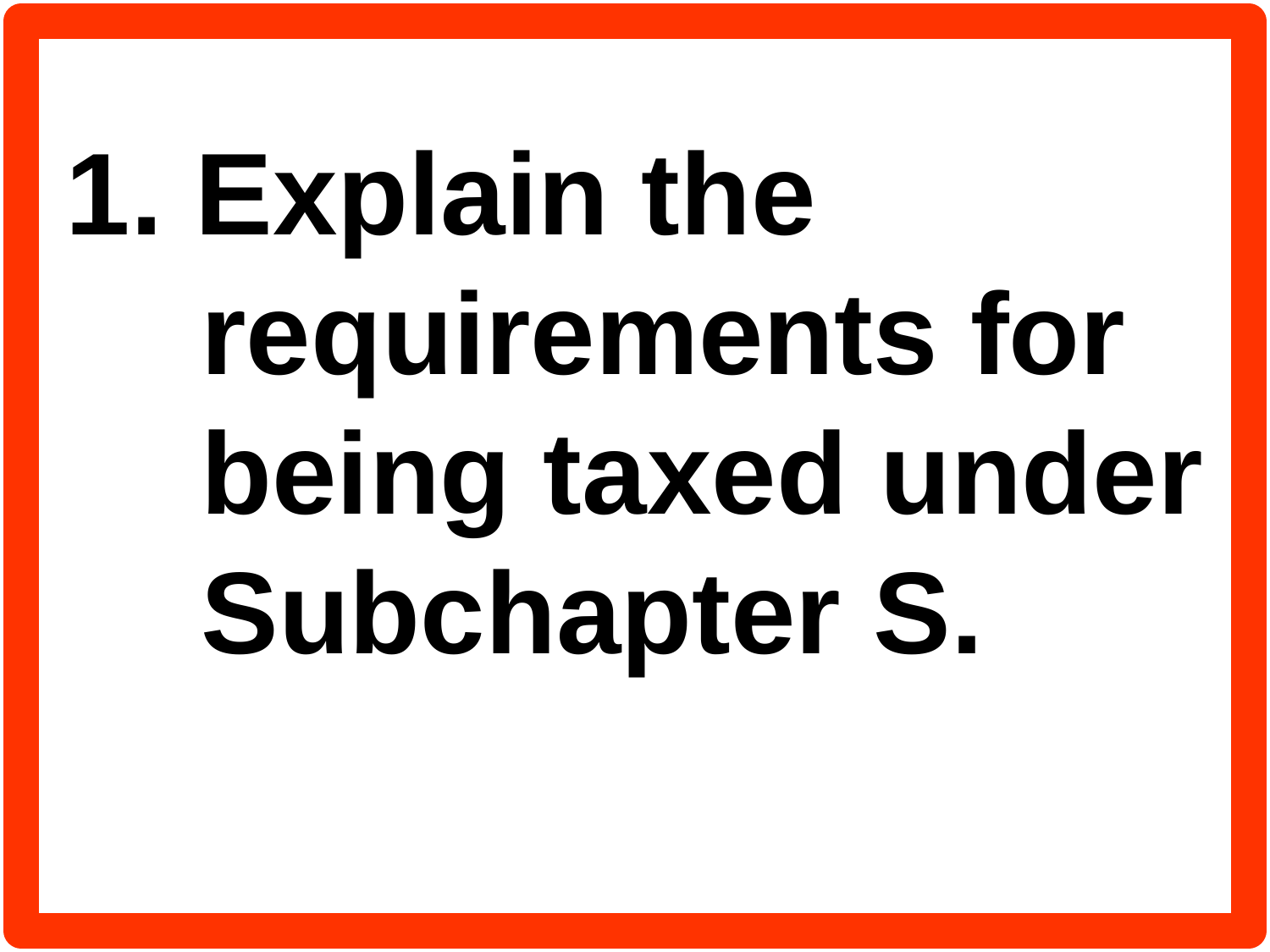

1. Explain the requirements for being taxed under Subchapter S.
#